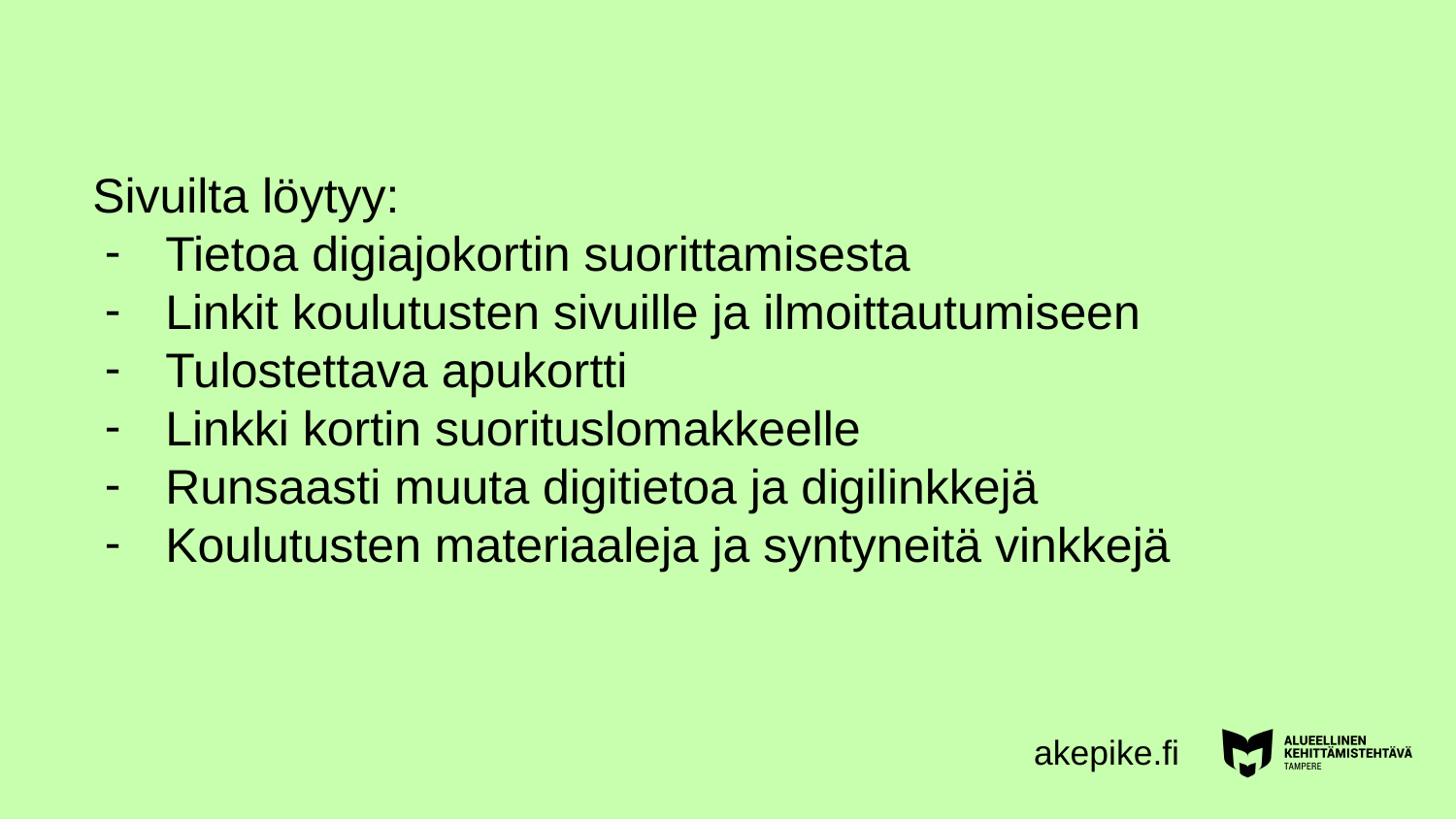

# Sivuilta löytyy:
Tietoa digiajokortin suorittamisesta
Linkit koulutusten sivuille ja ilmoittautumiseen
Tulostettava apukortti
Linkki kortin suorituslomakkeelle
Runsaasti muuta digitietoa ja digilinkkejä
Koulutusten materiaaleja ja syntyneitä vinkkejä